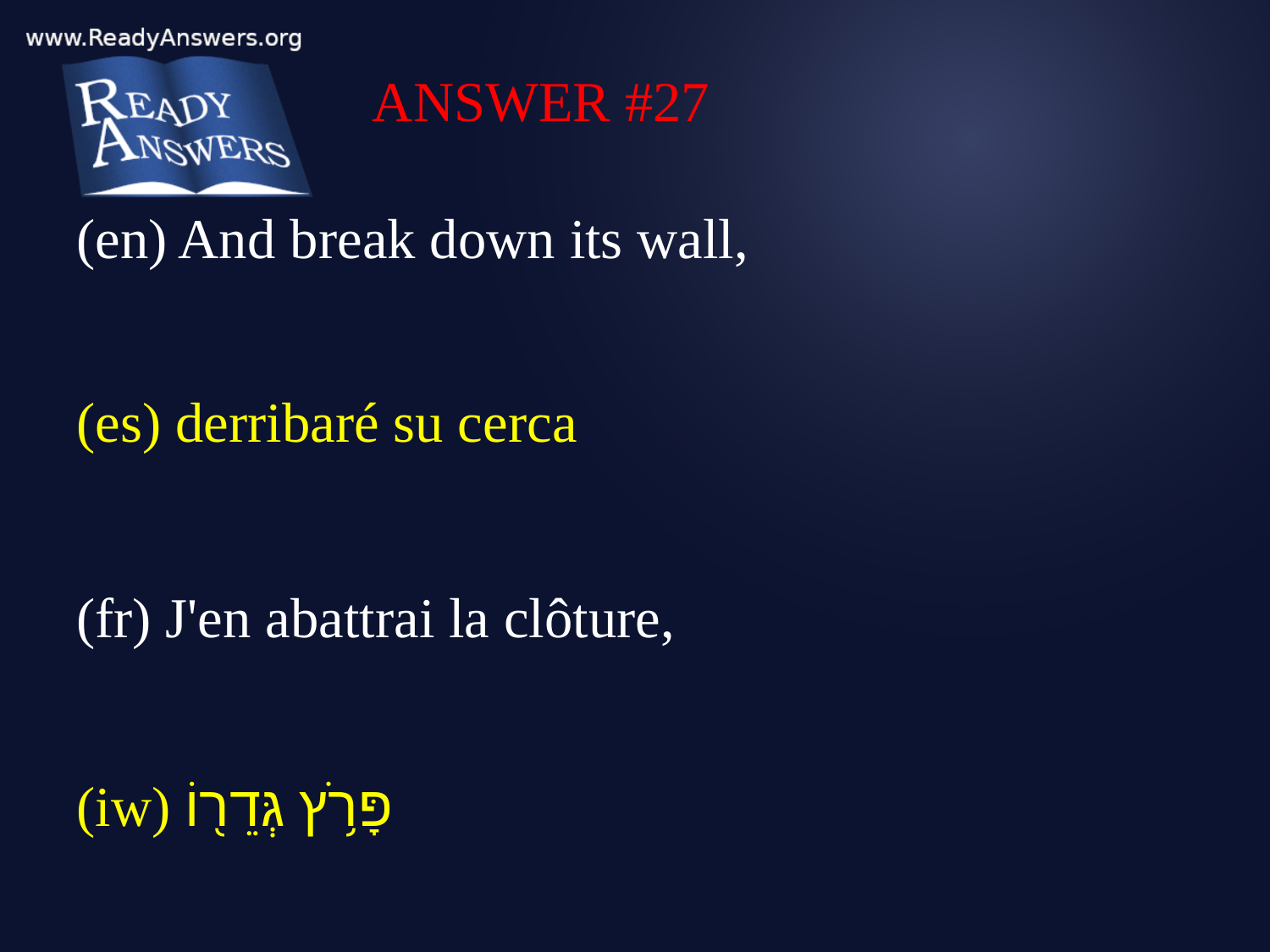

ANSWER #27
(en) And break down its wall,
(es) derribaré su cerca
(fr) J'en abattrai la clôture,
(iw) פָּרֹ֥ץ גְּדֵר֖וֹ